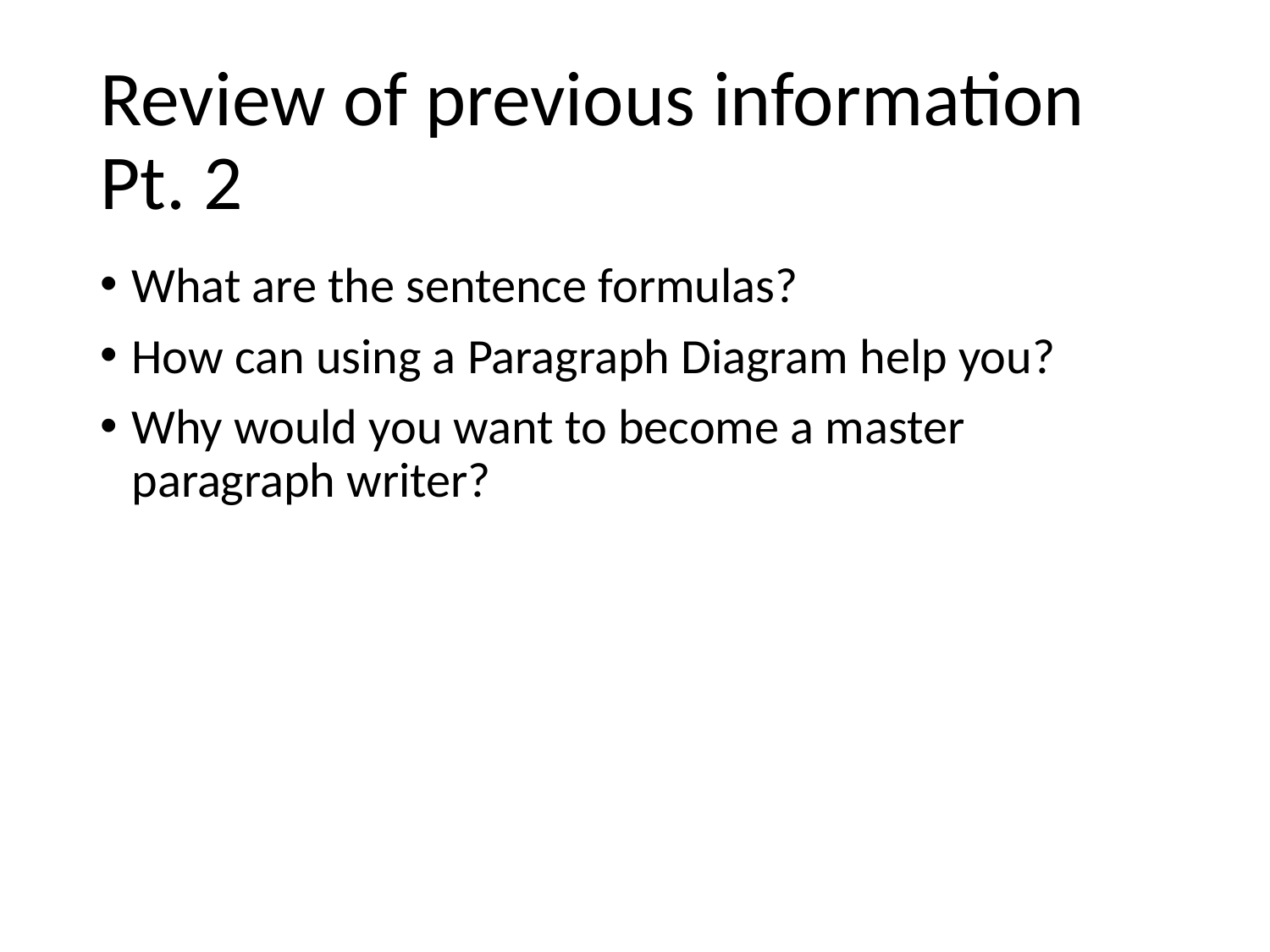

# Review of previous information Pt. 2
What are the sentence formulas?
How can using a Paragraph Diagram help you?
Why would you want to become a master paragraph writer?